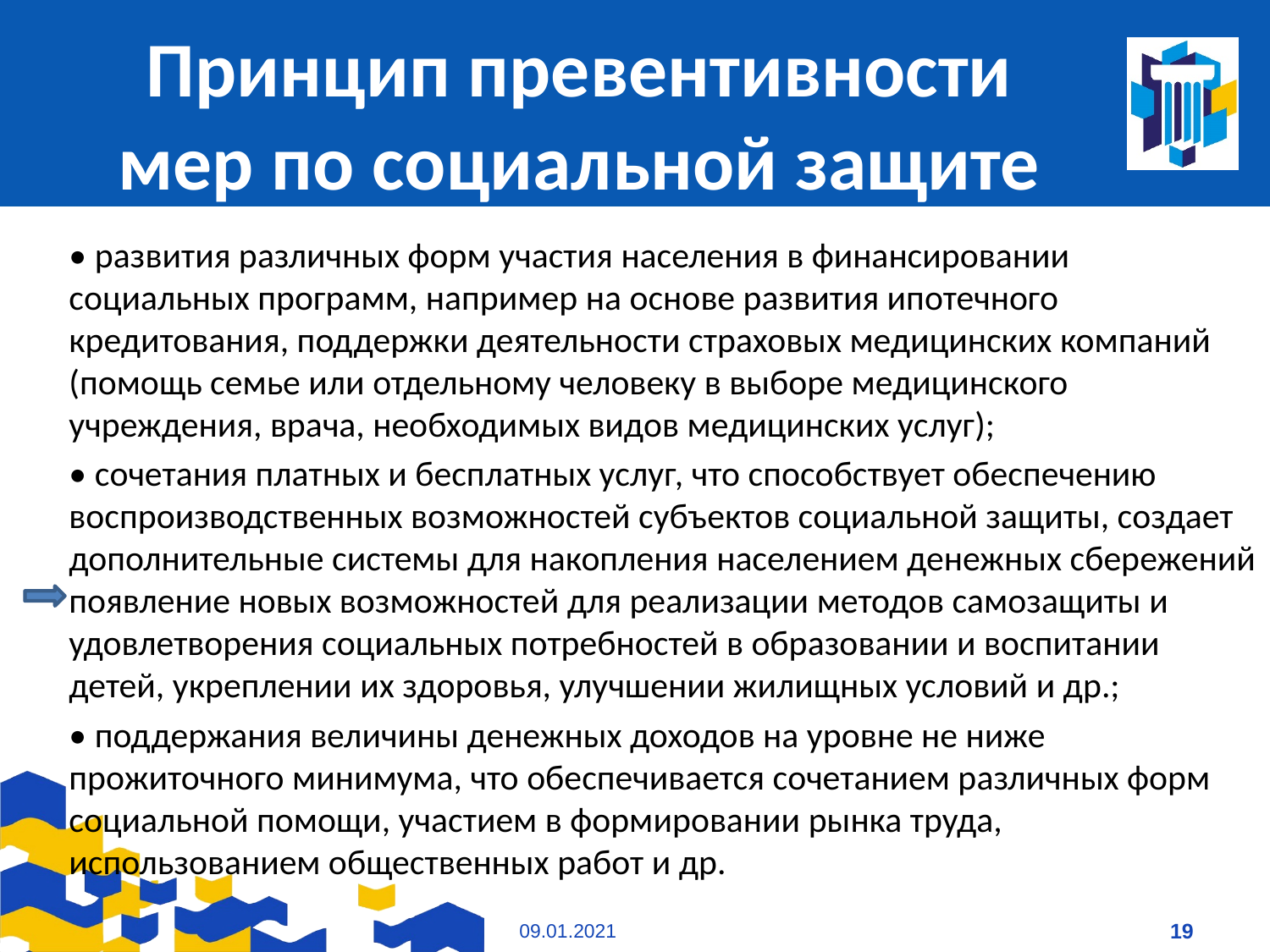

# Принцип превентивности мер по социальной защите
• развития различных форм участия населения в финансировании социальных программ, например на основе развития ипотечного кредитования, поддержки деятельности страховых медицинских компаний (помощь семье или отдельному человеку в выборе медицинского учреждения, врача, необходимых видов медицинских услуг);
• сочетания платных и бесплатных услуг, что способствует обеспечению воспроизводственных возможностей субъектов социальной защиты, создает дополнительные системы для накопления населением денежных сбережений появление новых возможностей для реализации методов самозащиты и удовлетворения социальных потребностей в образовании и воспитании детей, укреплении их здоровья, улучшении жилищных условий и др.;
• поддержания величины денежных доходов на уровне не ниже прожиточного минимума, что обеспечивается сочетанием различных форм социальной помощи, участием в формировании рынка труда, использованием общественных работ и др.

09.01.2021
19